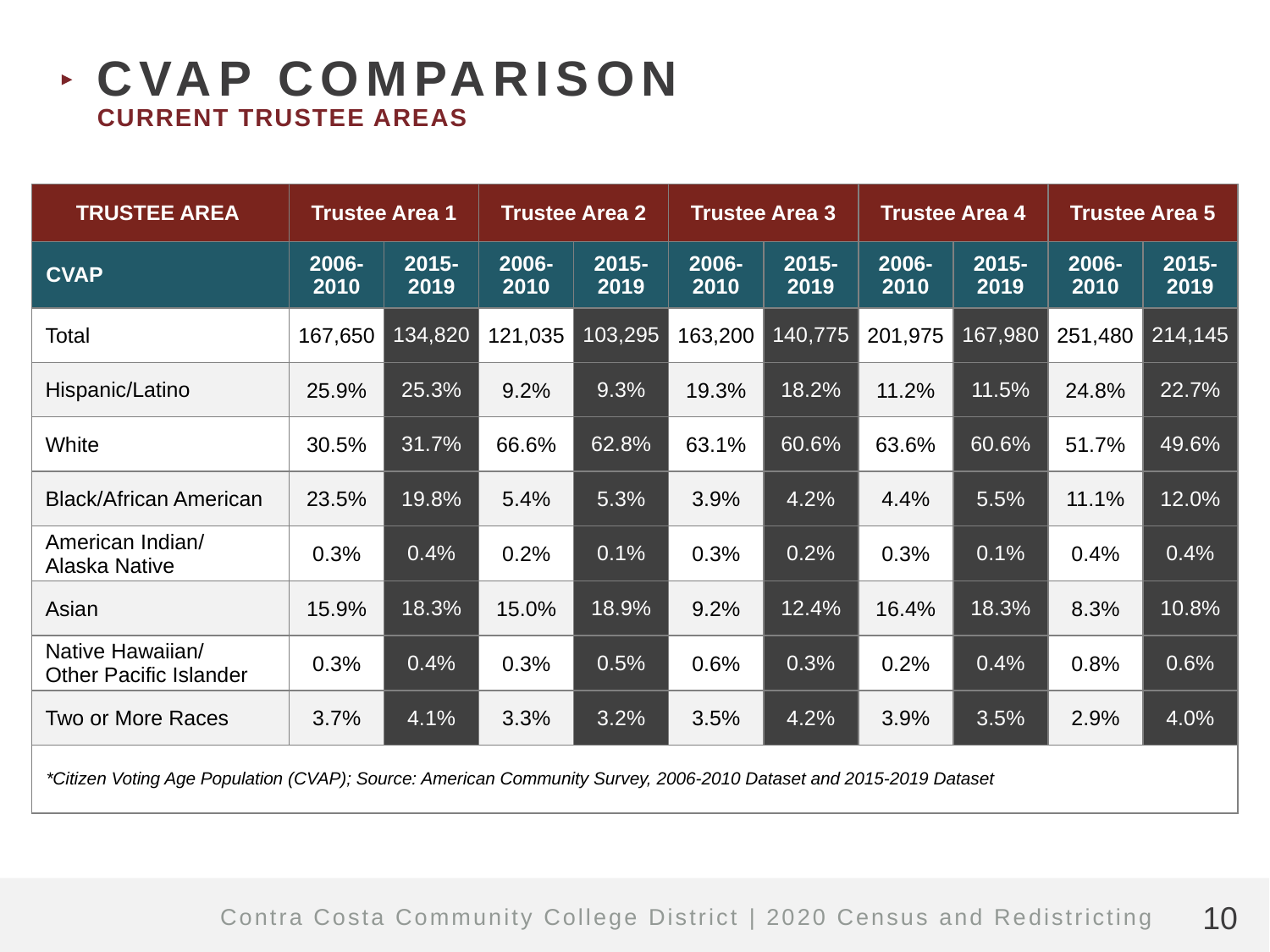

CVAP COMPARISON
CURRENT TRUSTEE AREAS
| TRUSTEE AREA | Trustee Area 1 |  | Trustee Area 2 |  | Trustee Area 3 |  | Trustee Area 4 |  | Trustee Area 5 |  |
| --- | --- | --- | --- | --- | --- | --- | --- | --- | --- | --- |
| CVAP | 2006-2010 | 2015-2019 | 2006-2010 | 2015-2019 | 2006-2010 | 2015-2019 | 2006-2010 | 2015-2019 | 2006-2010 | 2015-2019 |
| Total | 167,650 | 134,820 | 121,035 | 103,295 | 163,200 | 140,775 | 201,975 | 167,980 | 251,480 | 214,145 |
| Hispanic/Latino | 25.9% | 25.3% | 9.2% | 9.3% | 19.3% | 18.2% | 11.2% | 11.5% | 24.8% | 22.7% |
| White | 30.5% | 31.7% | 66.6% | 62.8% | 63.1% | 60.6% | 63.6% | 60.6% | 51.7% | 49.6% |
| Black/African American | 23.5% | 19.8% | 5.4% | 5.3% | 3.9% | 4.2% | 4.4% | 5.5% | 11.1% | 12.0% |
| American Indian/ Alaska Native | 0.3% | 0.4% | 0.2% | 0.1% | 0.3% | 0.2% | 0.3% | 0.1% | 0.4% | 0.4% |
| Asian | 15.9% | 18.3% | 15.0% | 18.9% | 9.2% | 12.4% | 16.4% | 18.3% | 8.3% | 10.8% |
| Native Hawaiian/ Other Pacific Islander | 0.3% | 0.4% | 0.3% | 0.5% | 0.6% | 0.3% | 0.2% | 0.4% | 0.8% | 0.6% |
| Two or More Races | 3.7% | 4.1% | 3.3% | 3.2% | 3.5% | 4.2% | 3.9% | 3.5% | 2.9% | 4.0% |
| \*Citizen Voting Age Population (CVAP); Source: American Community Survey, 2006-2010 Dataset and 2015-2019 Dataset |  |  |  |  |  |  |  |  |  |  |

10
Contra Costa Community College District | 2020 Census and Redistricting